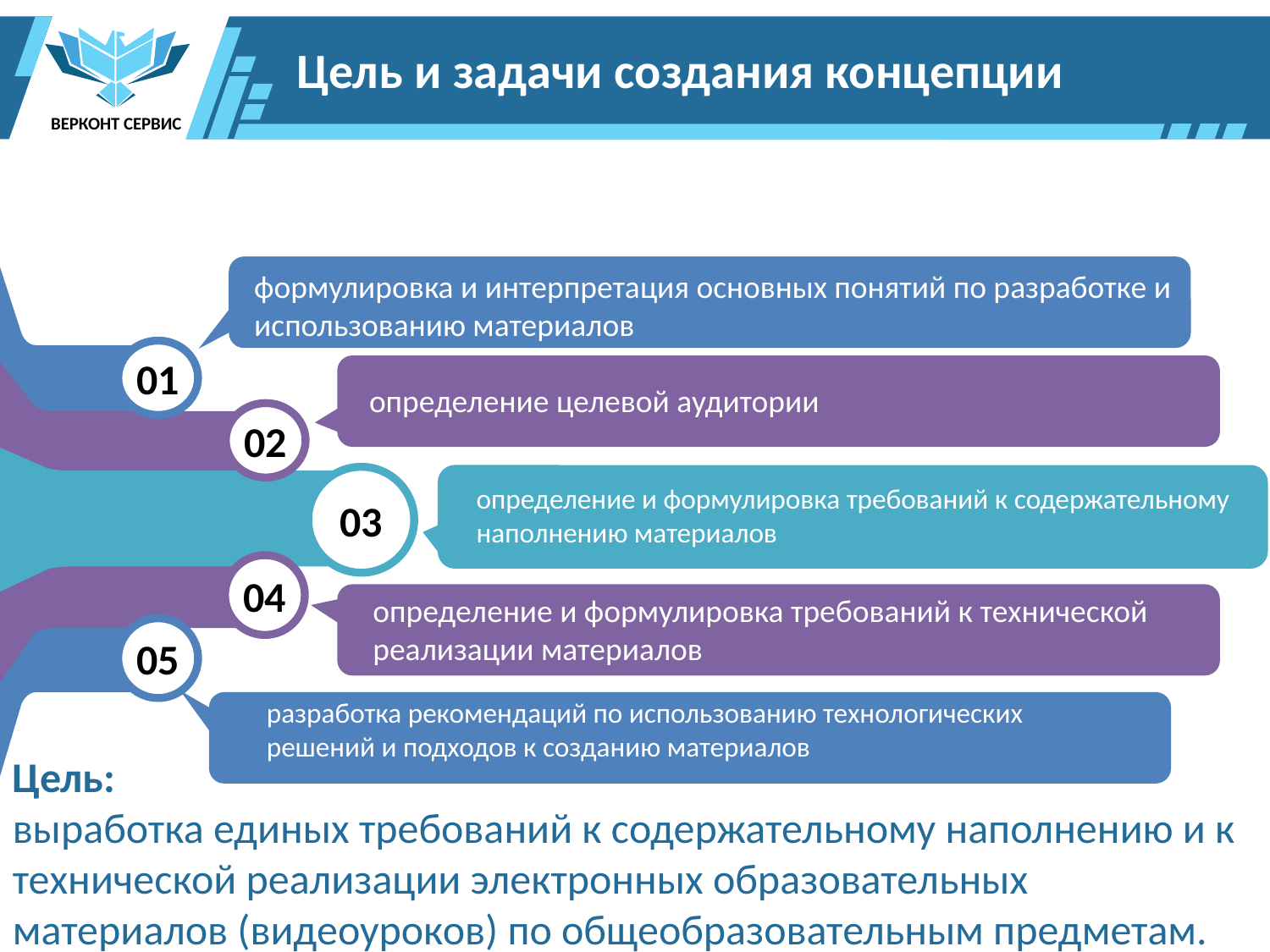

ВЕРКОНТ СЕРВИС

Цель и задачи создания концепции

формулировка и интерпретация основных понятий по разработке и использованию материалов

01

определение целевой аудитории
02

03
определение и формулировка требований к содержательному наполнению материалов
04

определение и формулировка требований к технической реализации материалов
05
разработка рекомендаций по использованию технологических решений и подходов к созданию материалов

Цель:
выработка единых требований к содержательному наполнению и к технической реализации электронных образовательных материалов (видеоуроков) по общеобразовательным предметам.